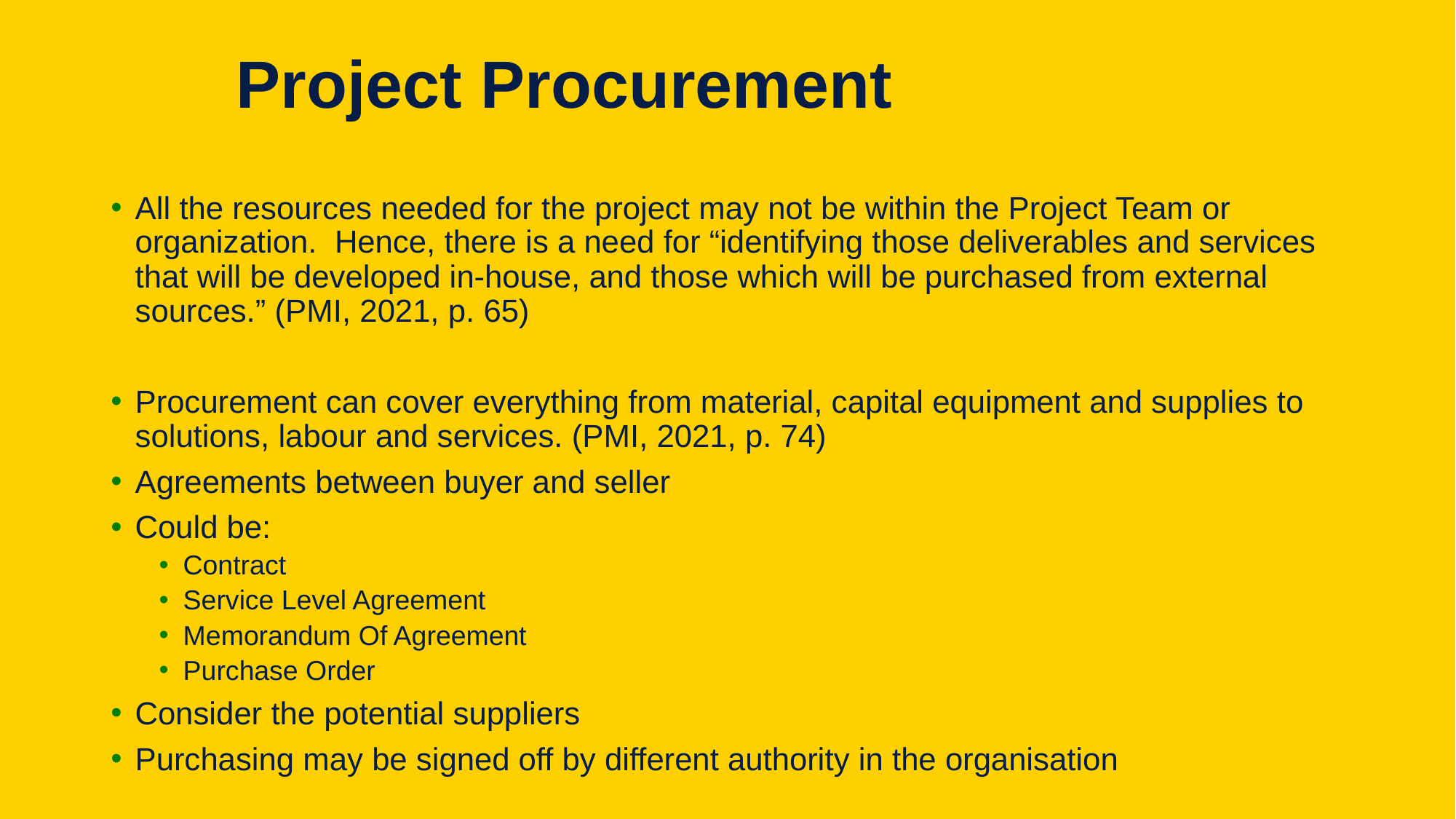

# Project Procurement
All the resources needed for the project may not be within the Project Team or organization.  Hence, there is a need for “identifying those deliverables and services that will be developed in-house, and those which will be purchased from external sources.” (PMI, 2021, p. 65)

Procurement can cover everything from material, capital equipment and supplies to solutions, labour and services. (PMI, 2021, p. 74)
Agreements between buyer and seller
Could be:
Contract
Service Level Agreement
Memorandum Of Agreement
Purchase Order
Consider the potential suppliers
Purchasing may be signed off by different authority in the organisation